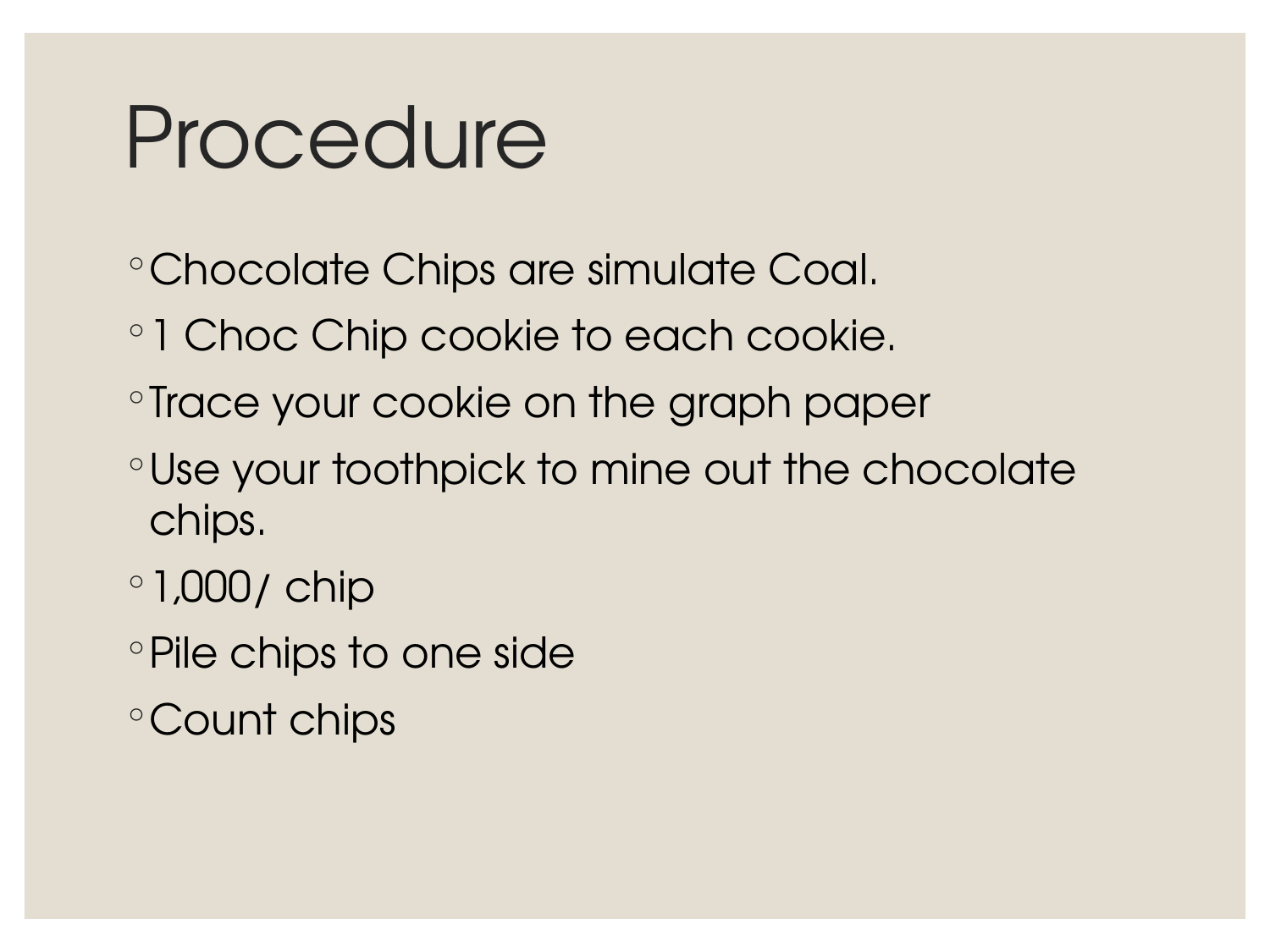

# Procedure
Chocolate Chips are simulate Coal.
1 Choc Chip cookie to each cookie.
Trace your cookie on the graph paper
Use your toothpick to mine out the chocolate chips.
1,000/ chip
Pile chips to one side
Count chips